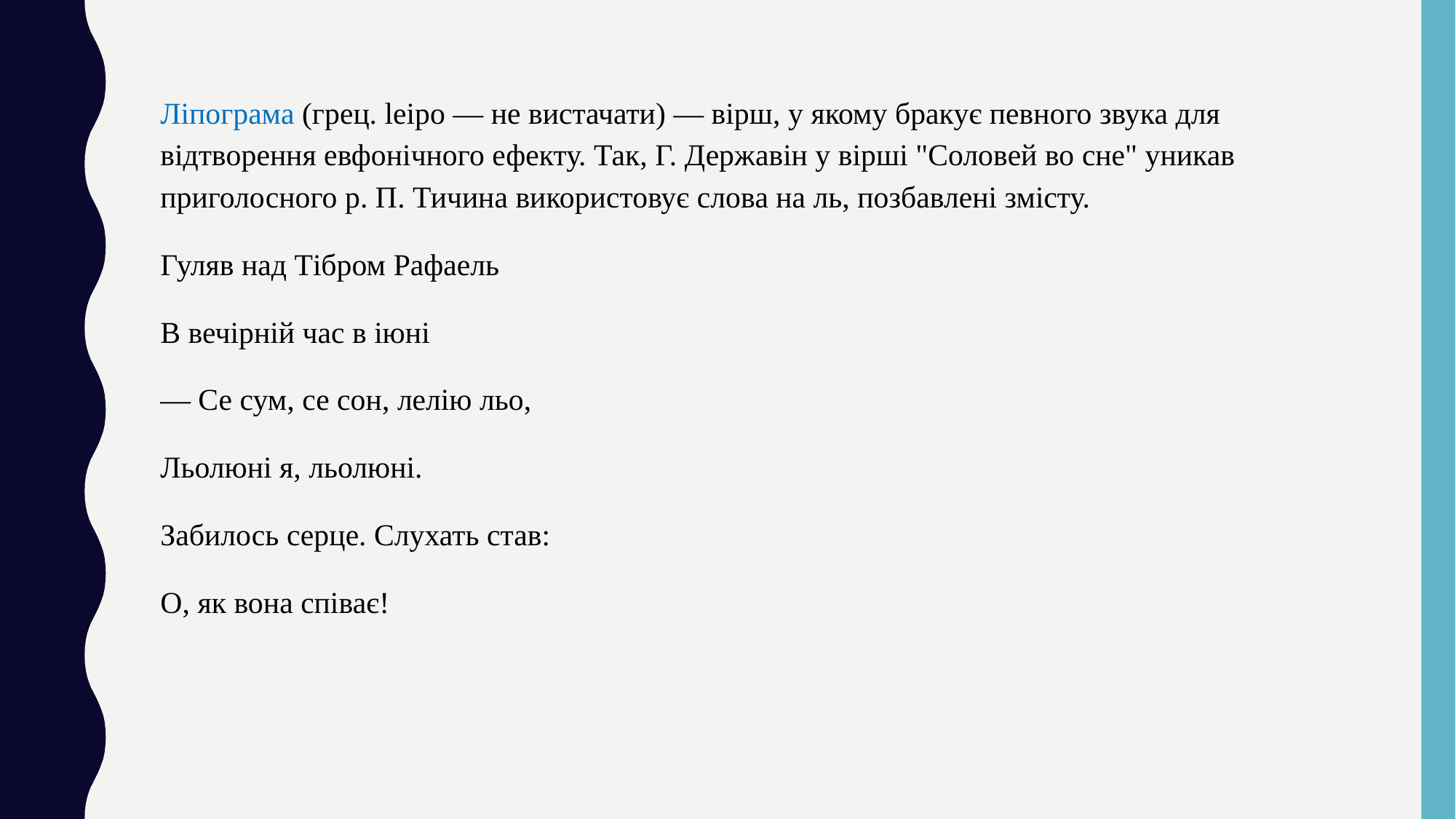

Ліпограма (грец. lеірo — не вистачати) — вірш, у якому бракує певного звука для відтворення евфонічного ефекту. Так, Г. Державін у вірші "Соловей во сне" уникав приголосного р. П. Тичина використовує слова на ль, позбавлені змісту.
Гуляв над Тібром Рафаель
В вечірній час в іюні
— Се сум, се сон, лелію льо,
Льолюні я, льолюні.
Забилось серце. Слухать став:
О, як вона співає!